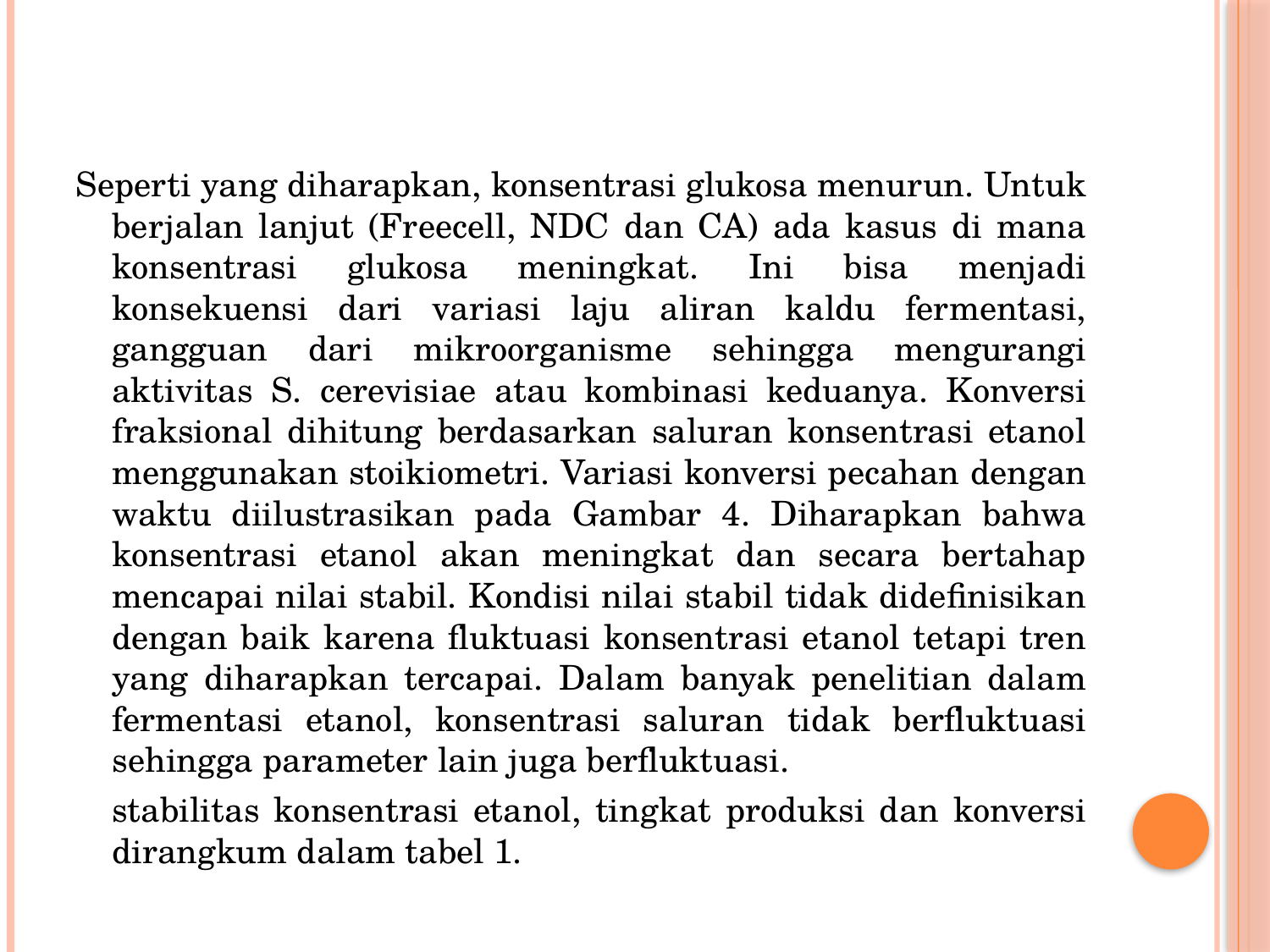

#
Seperti yang diharapkan, konsentrasi glukosa menurun. Untuk berjalan lanjut (Freecell, NDC dan CA) ada kasus di mana konsentrasi glukosa meningkat. Ini bisa menjadi konsekuensi dari variasi laju aliran kaldu fermentasi, gangguan dari mikroorganisme sehingga mengurangi aktivitas S. cerevisiae atau kombinasi keduanya. Konversi fraksional dihitung berdasarkan saluran konsentrasi etanol menggunakan stoikiometri. Variasi konversi pecahan dengan waktu diilustrasikan pada Gambar 4. Diharapkan bahwa konsentrasi etanol akan meningkat dan secara bertahap mencapai nilai stabil. Kondisi nilai stabil tidak didefinisikan dengan baik karena fluktuasi konsentrasi etanol tetapi tren yang diharapkan tercapai. Dalam banyak penelitian dalam fermentasi etanol, konsentrasi saluran tidak berfluktuasi sehingga parameter lain juga berfluktuasi.
	stabilitas konsentrasi etanol, tingkat produksi dan konversi dirangkum dalam tabel 1.